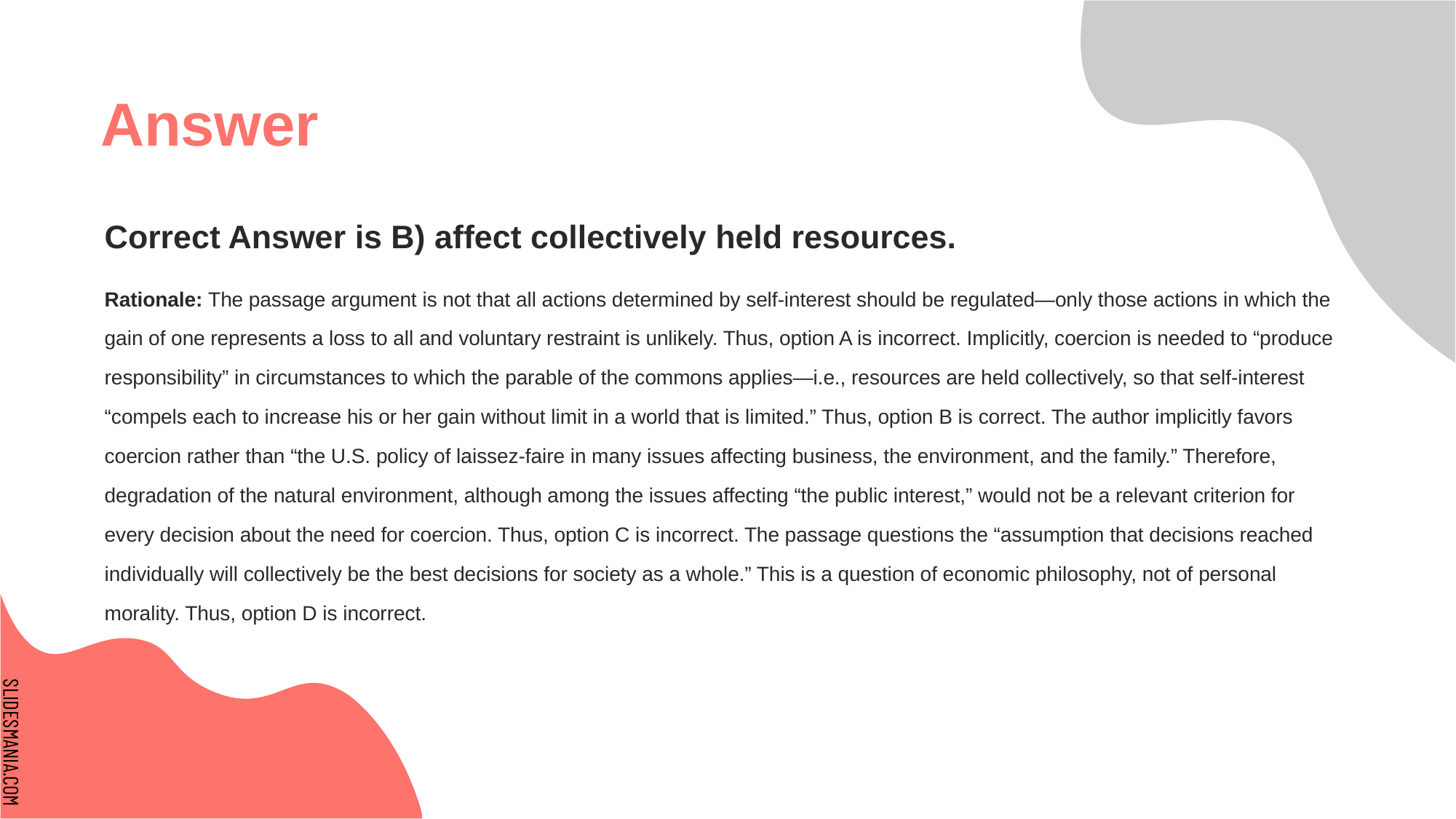

# Answer
Correct Answer is B) affect collectively held resources.
Rationale: The passage argument is not that all actions determined by self-interest should be regulated—only those actions in which the gain of one represents a loss to all and voluntary restraint is unlikely. Thus, option A is incorrect. Implicitly, coercion is needed to “produce responsibility” in circumstances to which the parable of the commons applies—i.e., resources are held collectively, so that self-interest “compels each to increase his or her gain without limit in a world that is limited.” Thus, option B is correct. The author implicitly favors coercion rather than “the U.S. policy of laissez-faire in many issues affecting business, the environment, and the family.” Therefore, degradation of the natural environment, although among the issues affecting “the public interest,” would not be a relevant criterion for every decision about the need for coercion. Thus, option C is incorrect. The passage questions the “assumption that decisions reached individually will collectively be the best decisions for society as a whole.” This is a question of economic philosophy, not of personal morality. Thus, option D is incorrect.